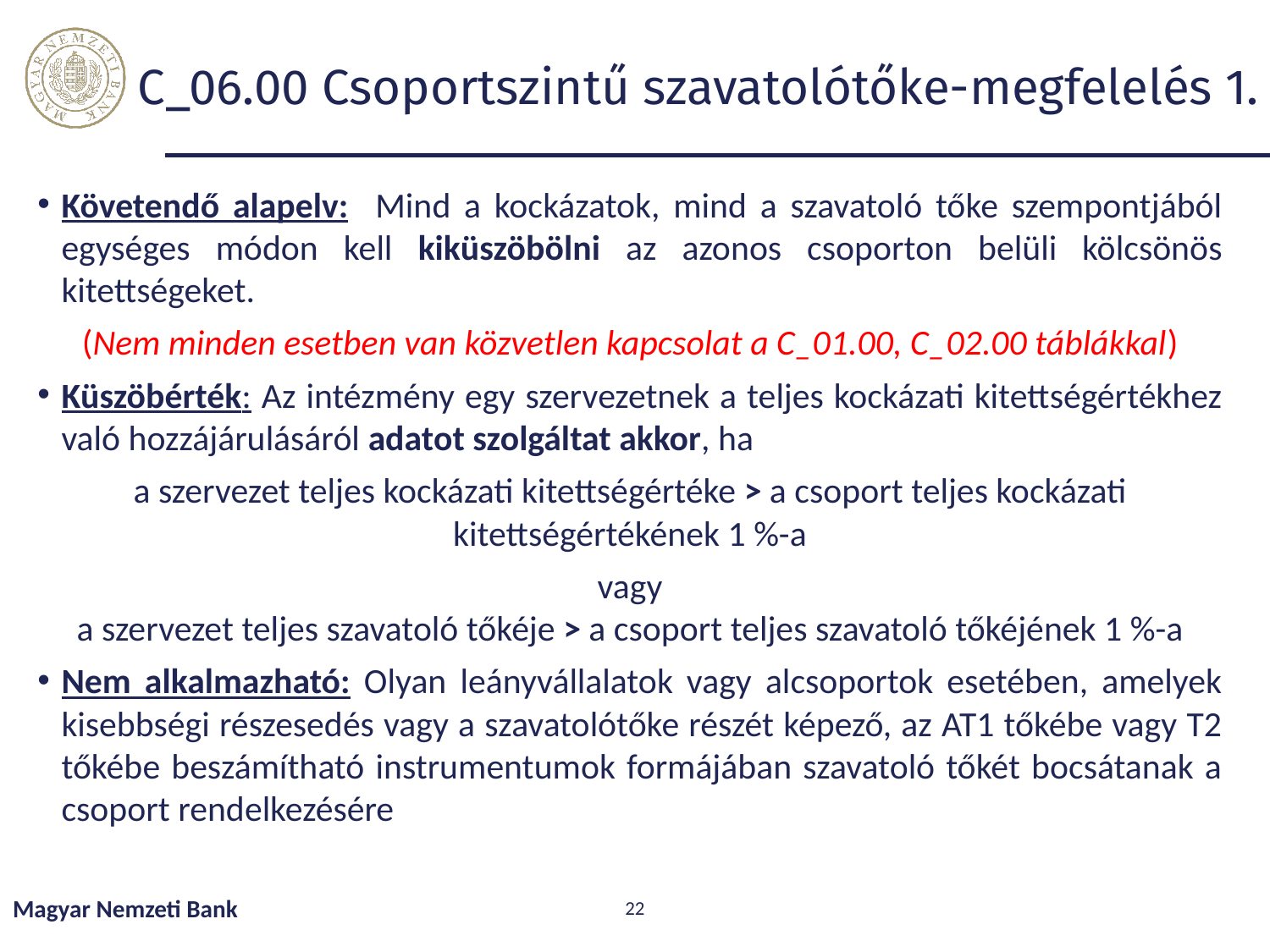

# C_06.00 Csoportszintű szavatolótőke-megfelelés 1.
Követendő alapelv:  Mind a kockázatok, mind a szavatoló tőke szempontjából egységes módon kell kiküszöbölni az azonos csoporton belüli kölcsönös kitettségeket.
(Nem minden esetben van közvetlen kapcsolat a C_01.00, C_02.00 táblákkal)
Küszöbérték: Az intézmény egy szervezetnek a teljes kockázati kitettségértékhez való hozzájárulásáról adatot szolgáltat akkor, ha
a szervezet teljes kockázati kitettségértéke > a csoport teljes kockázati kitettségértékének 1 %-a
vagy
a szervezet teljes szavatoló tőkéje > a csoport teljes szavatoló tőkéjének 1 %-a
Nem alkalmazható: Olyan leányvállalatok vagy alcsoportok esetében, amelyek kisebbségi részesedés vagy a szavatolótőke részét képező, az AT1 tőkébe vagy T2 tőkébe beszámítható instrumentumok formájában szavatoló tőkét bocsátanak a csoport rendelkezésére

Magyar Nemzeti Bank
22